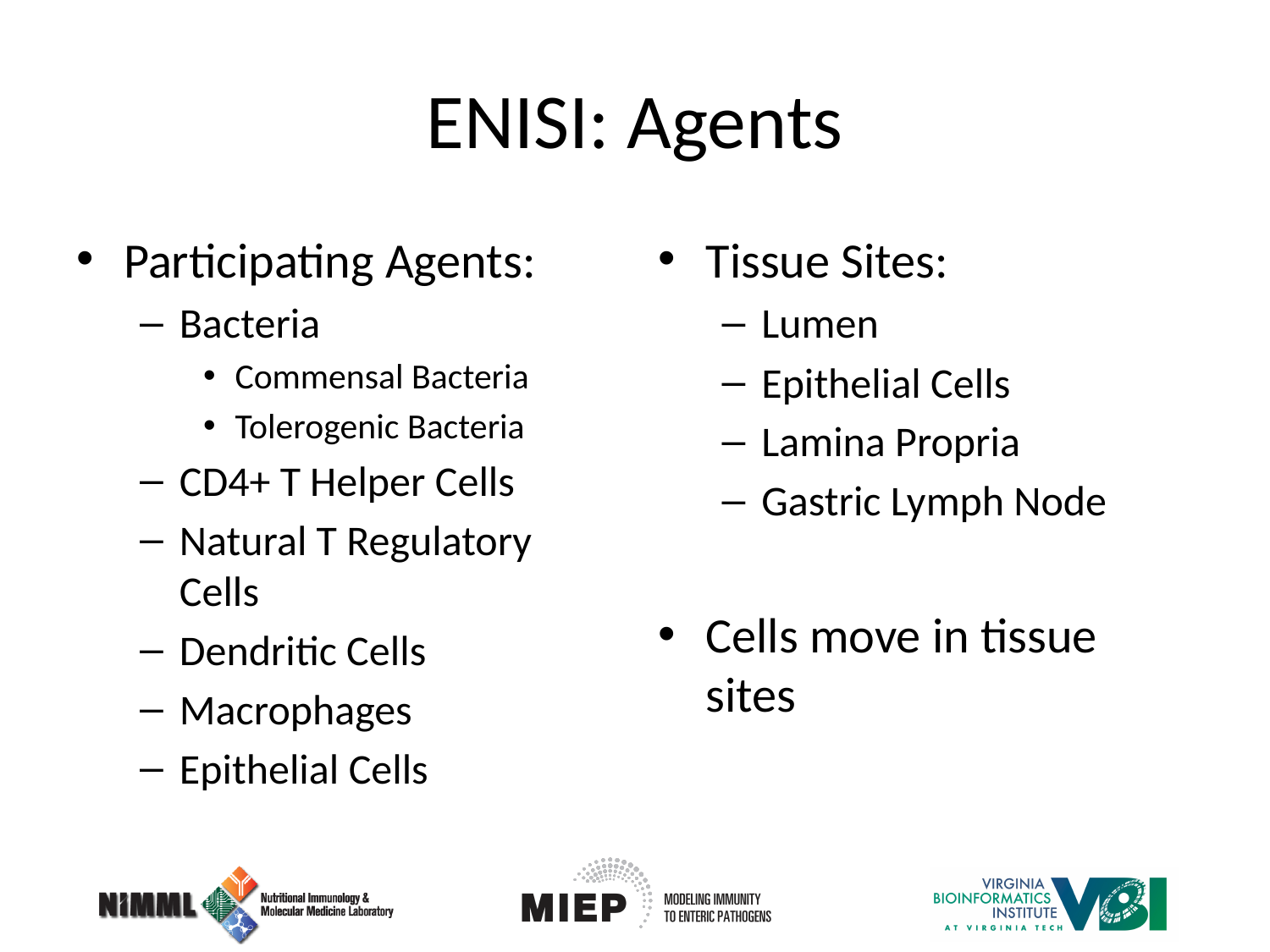

# ENISI: Agents
Participating Agents:
Bacteria
Commensal Bacteria
Tolerogenic Bacteria
CD4+ T Helper Cells
Natural T Regulatory Cells
Dendritic Cells
Macrophages
Epithelial Cells

Tissue Sites:
Lumen
Epithelial Cells
Lamina Propria
Gastric Lymph Node

Cells move in tissue sites